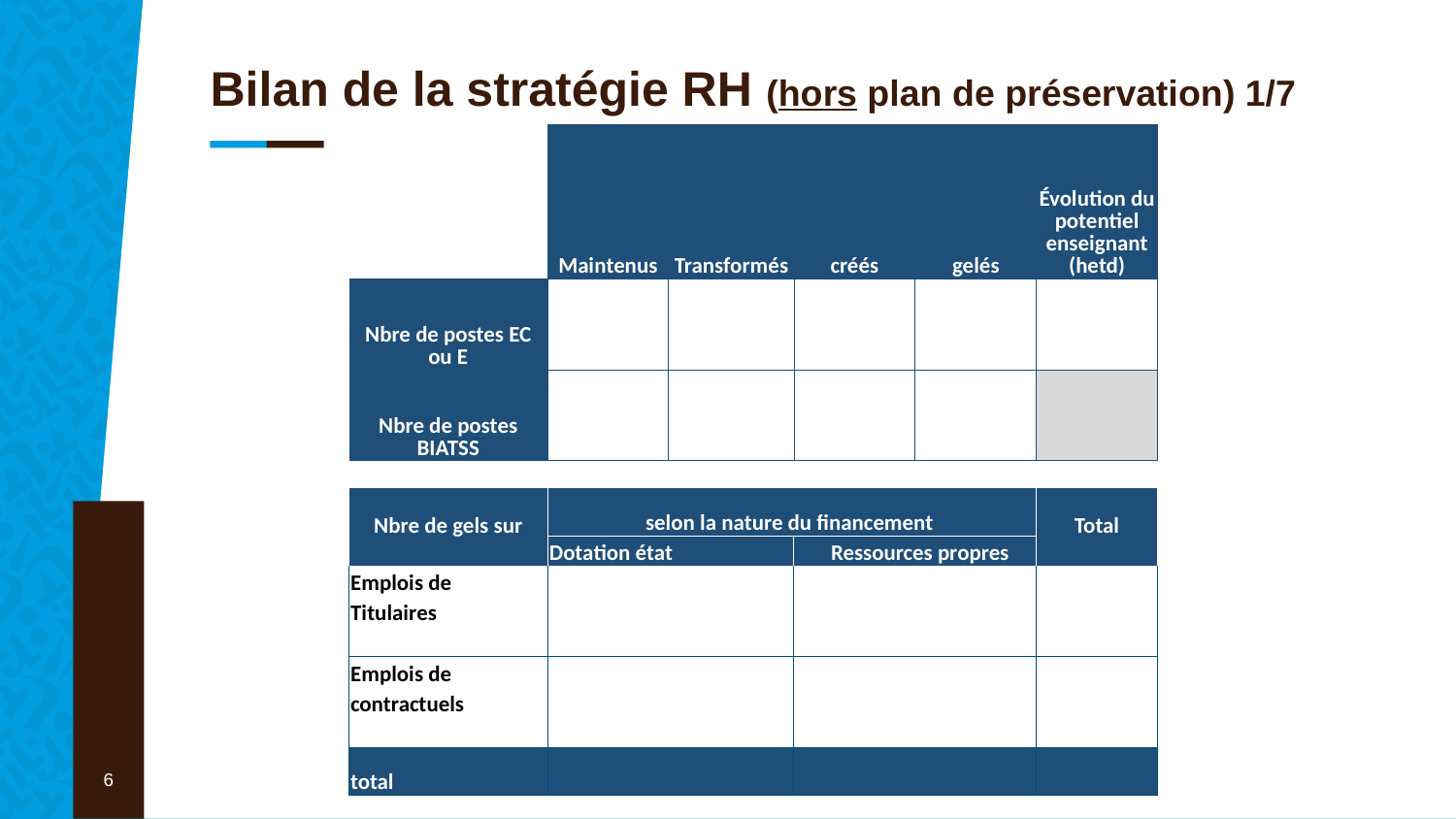

Bilan de la stratégie RH (hors plan de préservation) 1/7
|  | Maintenus | Transformés | créés | gelés | Évolution du potentiel enseignant (hetd) |
| --- | --- | --- | --- | --- | --- |
| Nbre de postes EC ou E |  |  |  |  |  |
| Nbre de postes BIATSS |  |  |  |  |  |
| Nbre de gels sur | selon la nature du financement |  | Total |
| --- | --- | --- | --- |
|  | Dotation état | Ressources propres |  |
| Emplois de |  |  |  |
| Titulaires |  |  |  |
|  |  |  |  |
| Emplois de |  |  |  |
| contractuels |  |  |  |
|  |  |  |  |
| total |  |  |  |
6